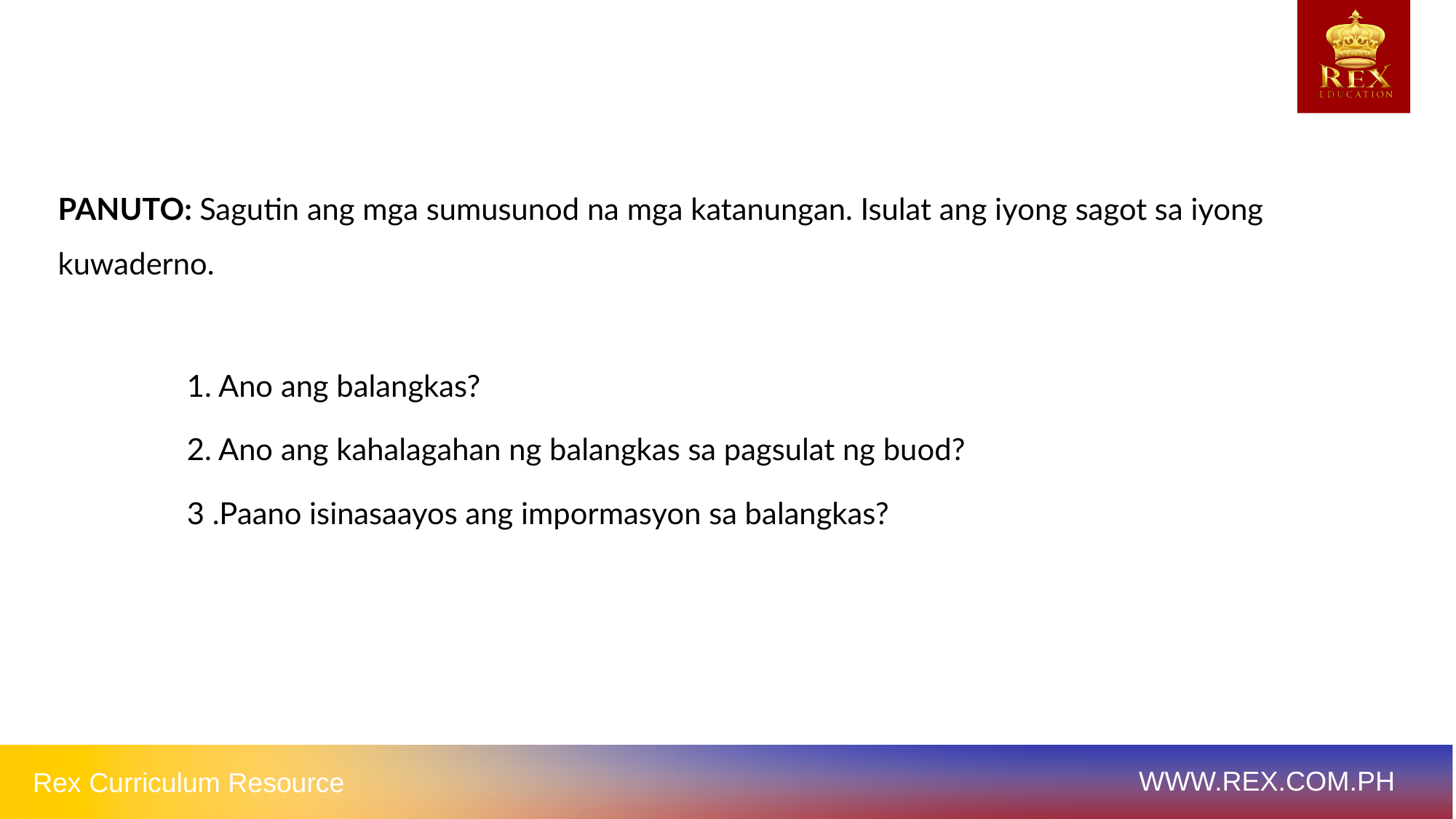

PANUTO: Sagutin ang mga sumusunod na mga katanungan. Isulat ang iyong sagot sa iyong kuwaderno.

1. Ano ang balangkas?
2. Ano ang kahalagahan ng balangkas sa pagsulat ng buod?
3 .Paano isinasaayos ang impormasyon sa balangkas?